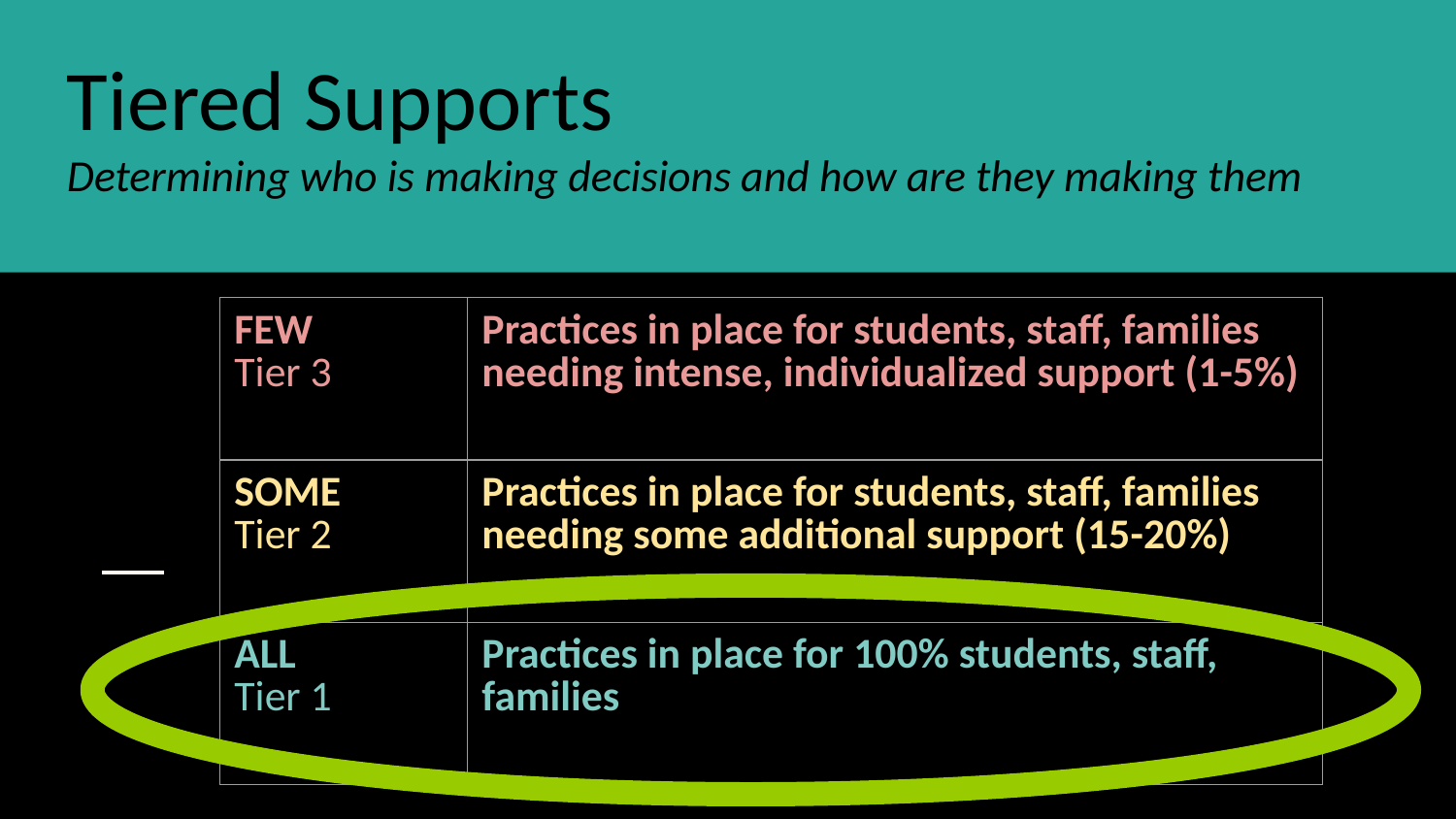

# Tiered Supports
Determining who is making decisions and how are they making them
| FEW Tier 3 | Practices in place for students, staff, families needing intense, individualized support (1-5%) |
| --- | --- |
| SOME Tier 2 | Practices in place for students, staff, families needing some additional support (15-20%) |
| ALL Tier 1 | Practices in place for 100% students, staff, families |